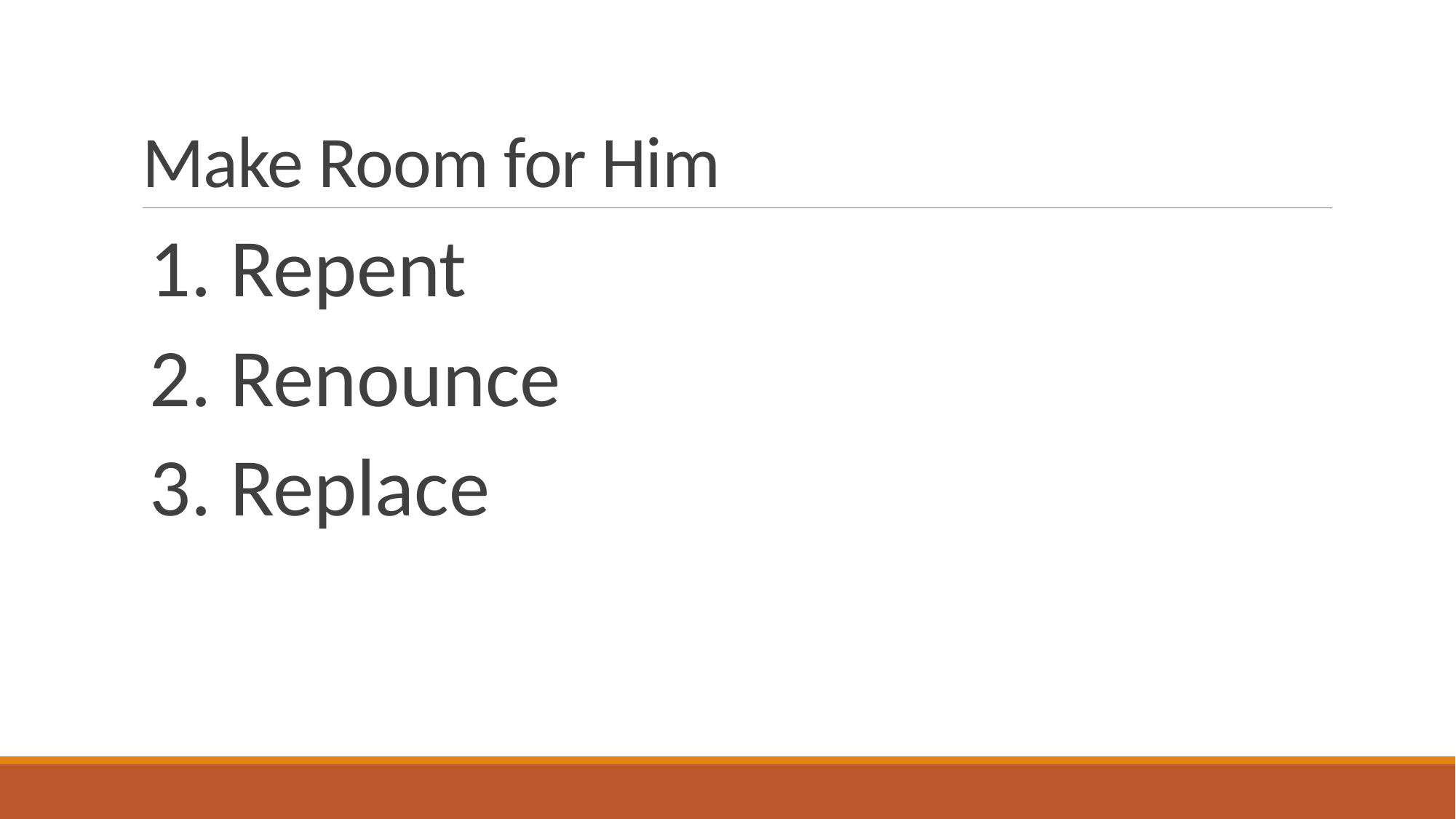

# Make Room for Him
1. Repent
2. Renounce
3. Replace